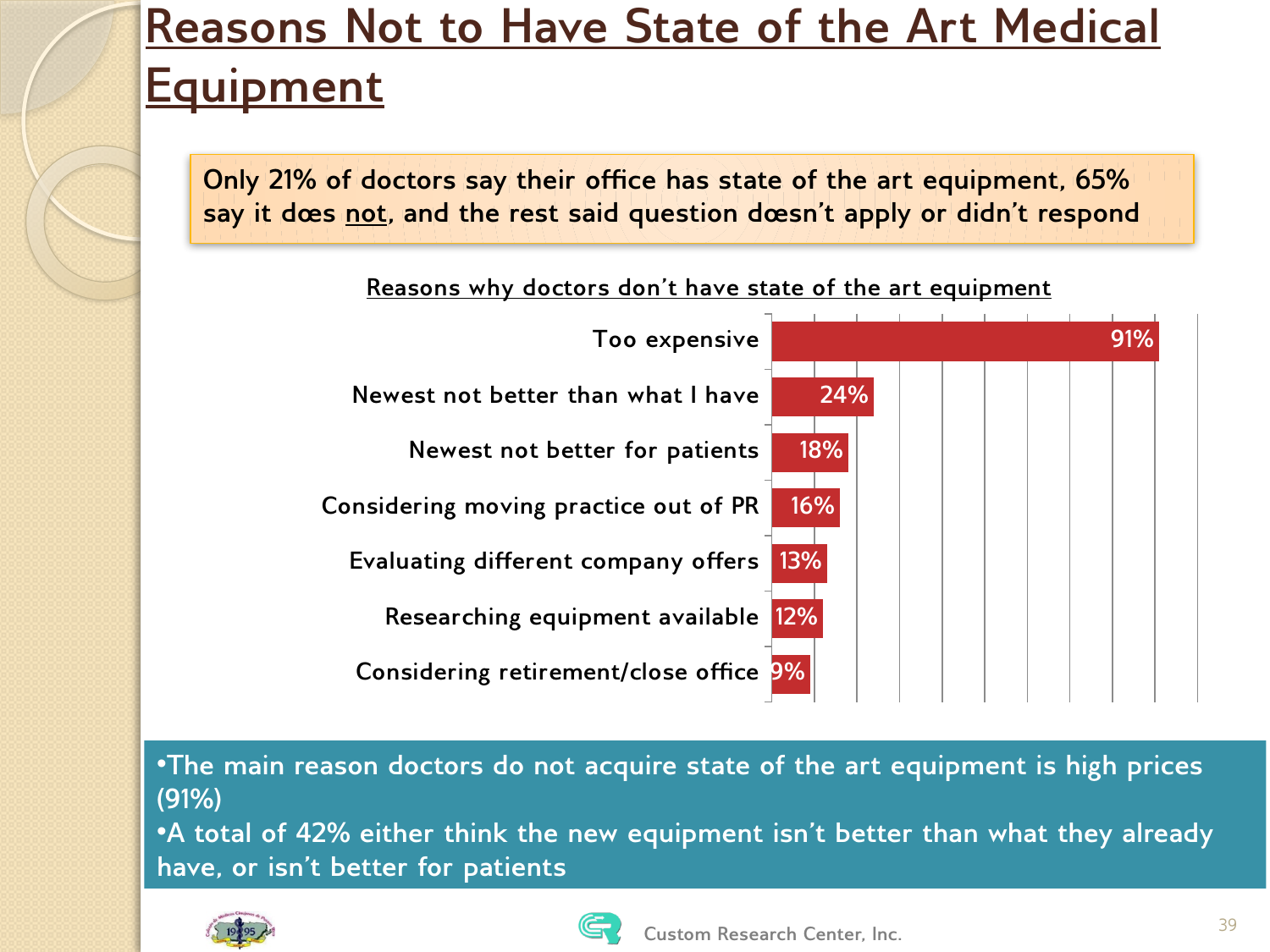

# Reasons Not to Have State of the Art Medical Equipment
Only 21% of doctors say their office has state of the art equipment, 65% say it does not, and the rest said question doesn’t apply or didn’t respond

### Chart: Reasons why doctors don’t have state of the art equipment

| Category | Series 1 |
|---|---|
| Considering retirement/close office | 0.09000000000000002 |
| Researching equipment available | 0.12000000000000002 |
| Evaluating different company offers | 0.13 |
| Considering moving practice out of PR | 0.16 |
| Newest not better for patients | 0.1800000000000002 |
| Newest not better than what I have | 0.24000000000000019 |
| Too expensive | 0.91 |
The main reason doctors do not acquire state of the art equipment is high prices (91%)
A total of 42% either think the new equipment isn’t better than what they already have, or isn’t better for patients
39